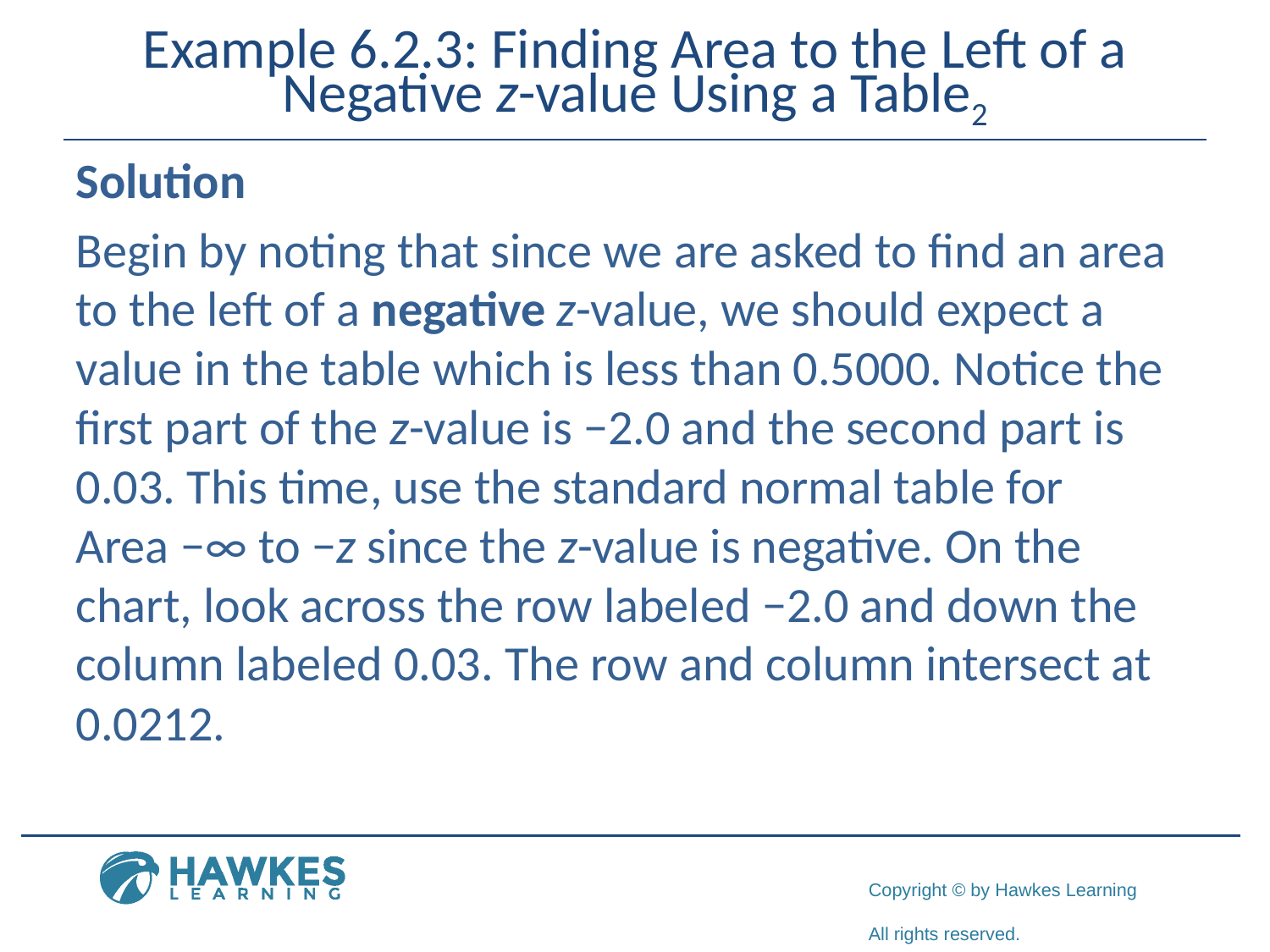

# Example 6.2.3: Finding Area to the Left of a Negative z-value Using a Table2
Solution
Begin by noting that since we are asked to find an area to the left of a negative z-value, we should expect a value in the table which is less than 0.5000. Notice the first part of the z-value is −2.0 and the second part is 0.03. This time, use the standard normal table for
Area −∞ to −z since the z-value is negative. On the chart, look across the row labeled −2.0 and down the column labeled 0.03. The row and column intersect at 0.0212.